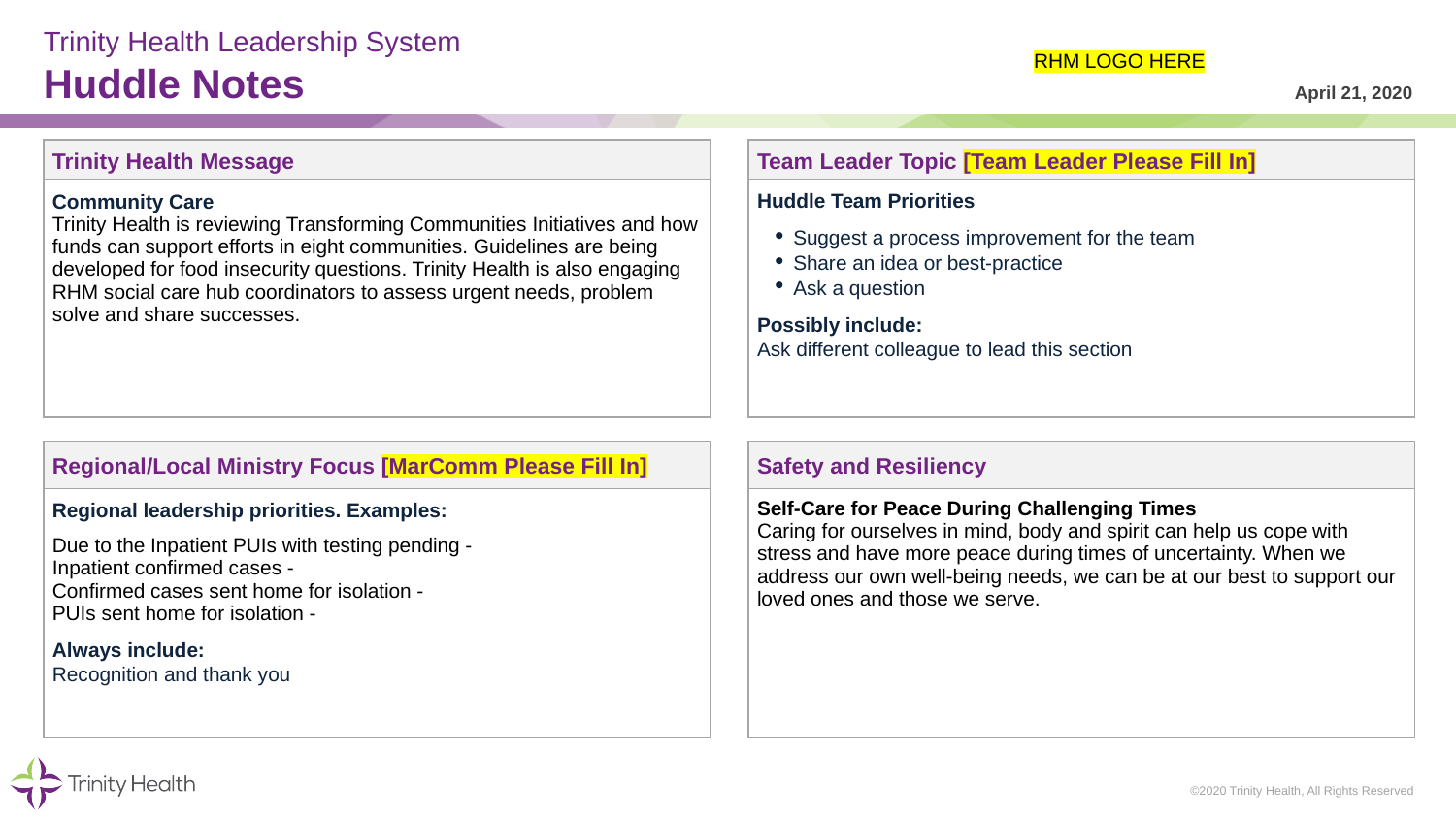

# Trinity Health Leadership System Huddle Notes
RHM LOGO HERE
April 21, 2020
| Trinity Health Message |  | Team Leader Topic [Team Leader Please Fill In] |
| --- | --- | --- |
| Community Care Trinity Health is reviewing Transforming Communities Initiatives and how funds can support efforts in eight communities. Guidelines are being developed for food insecurity questions. Trinity Health is also engaging RHM social care hub coordinators to assess urgent needs, problem solve and share successes. |  | Huddle Team Priorities Suggest a process improvement for the team Share an idea or best-practice Ask a question Possibly include: Ask different colleague to lead this section |
|  |  |  |
| Regional/Local Ministry Focus [MarComm Please Fill In] |  | Safety and Resiliency |
| Regional leadership priorities. Examples: Due to the Inpatient PUIs with testing pending - Inpatient confirmed cases - Confirmed cases sent home for isolation - PUIs sent home for isolation - Always include: Recognition and thank you |  | Self-Care for Peace During Challenging Times Caring for ourselves in mind, body and spirit can help us cope with stress and have more peace during times of uncertainty. When we address our own well-being needs, we can be at our best to support our loved ones and those we serve. |
©2020 Trinity Health, All Rights Reserved